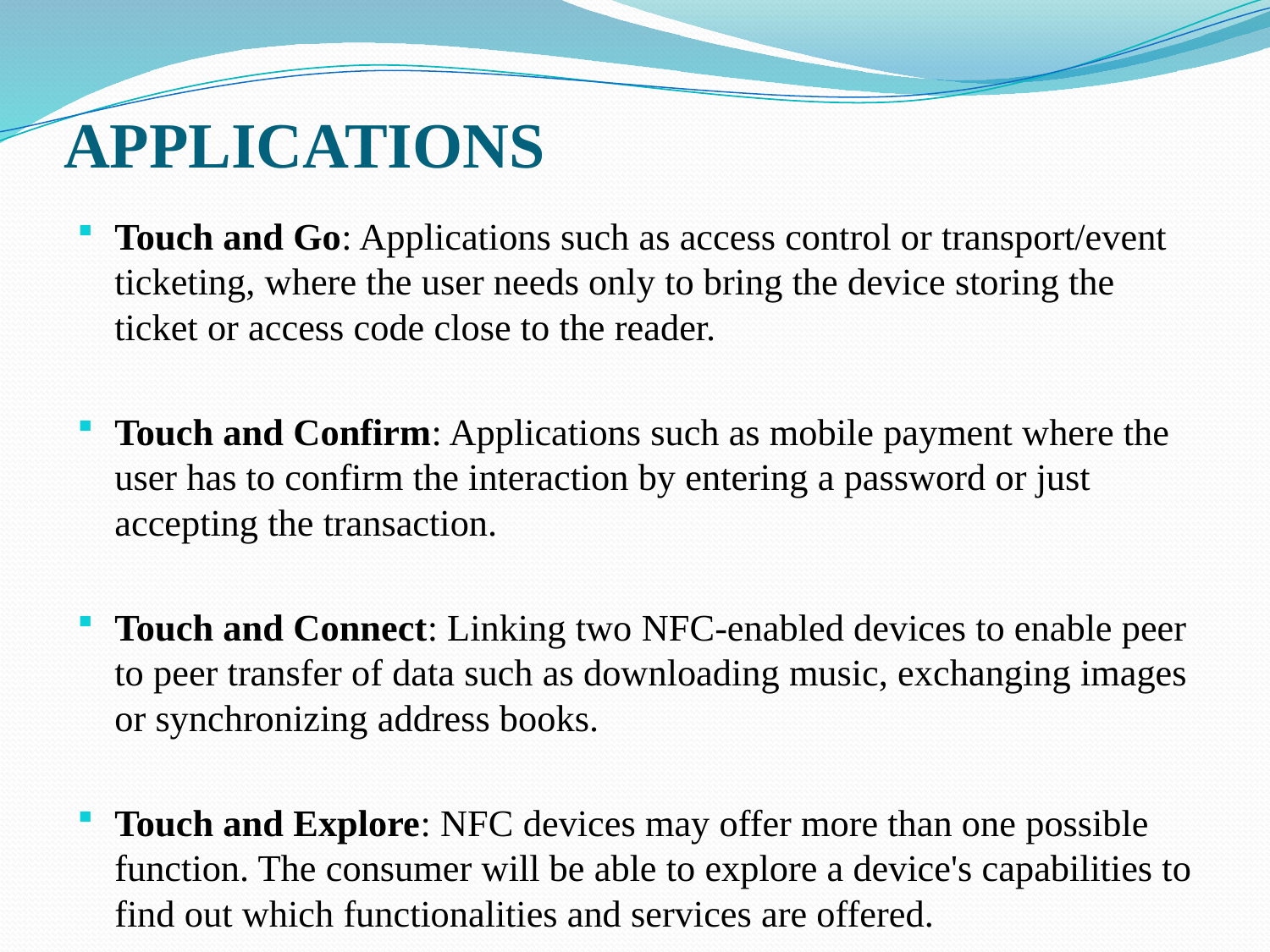

# APPLICATIONS
Touch and Go: Applications such as access control or transport/event ticketing, where the user needs only to bring the device storing the ticket or access code close to the reader.

Touch and Confirm: Applications such as mobile payment where the user has to confirm the interaction by entering a password or just accepting the transaction.

Touch and Connect: Linking two NFC-enabled devices to enable peer to peer transfer of data such as downloading music, exchanging images or synchronizing address books.

Touch and Explore: NFC devices may offer more than one possible function. The consumer will be able to explore a device's capabilities to find out which functionalities and services are offered.